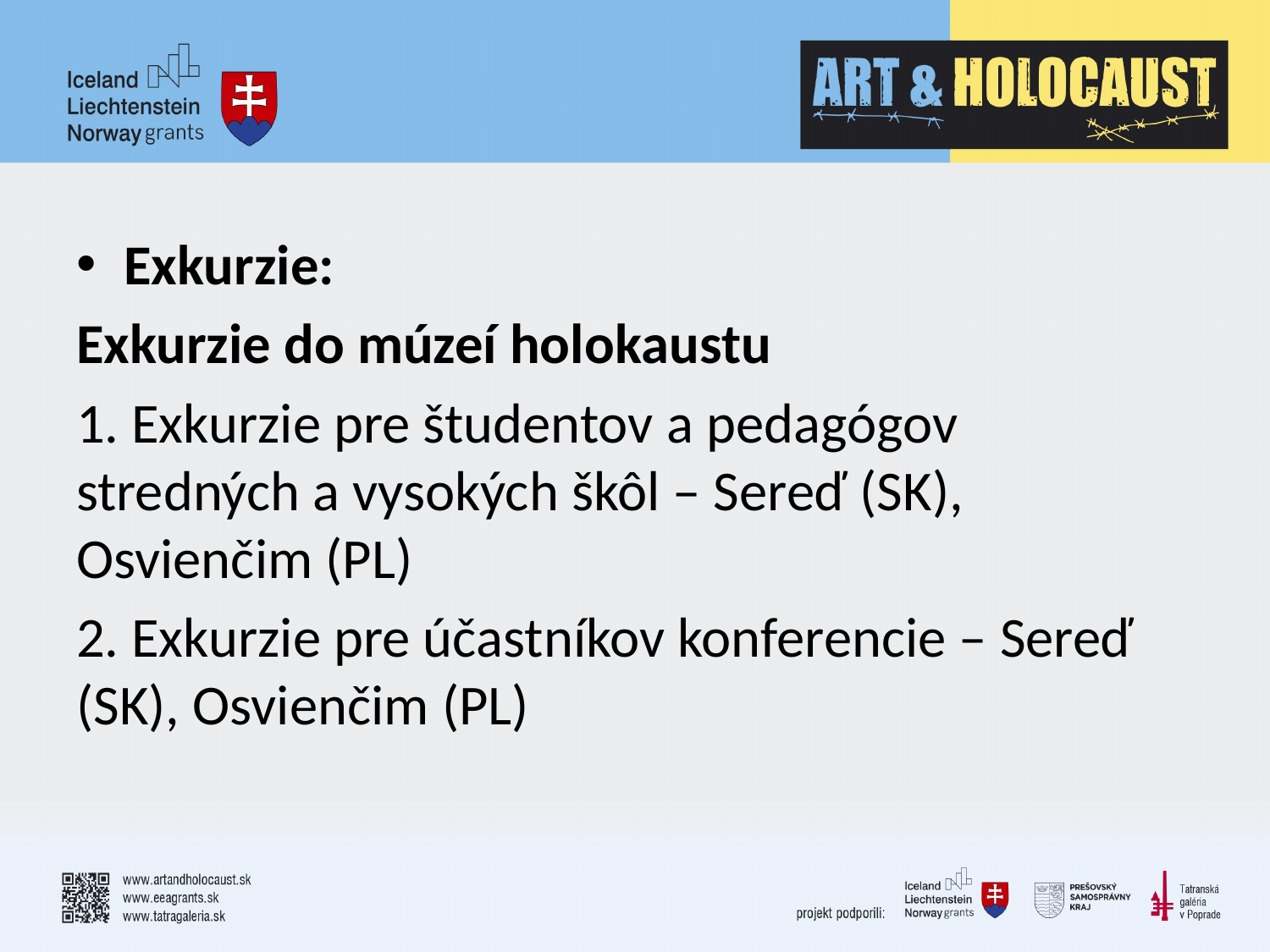

#
Exkurzie:
Exkurzie do múzeí holokaustu
1. Exkurzie pre študentov a pedagógov stredných a vysokých škôl – Sereď (SK), Osvienčim (PL)
2. Exkurzie pre účastníkov konferencie – Sereď (SK), Osvienčim (PL)